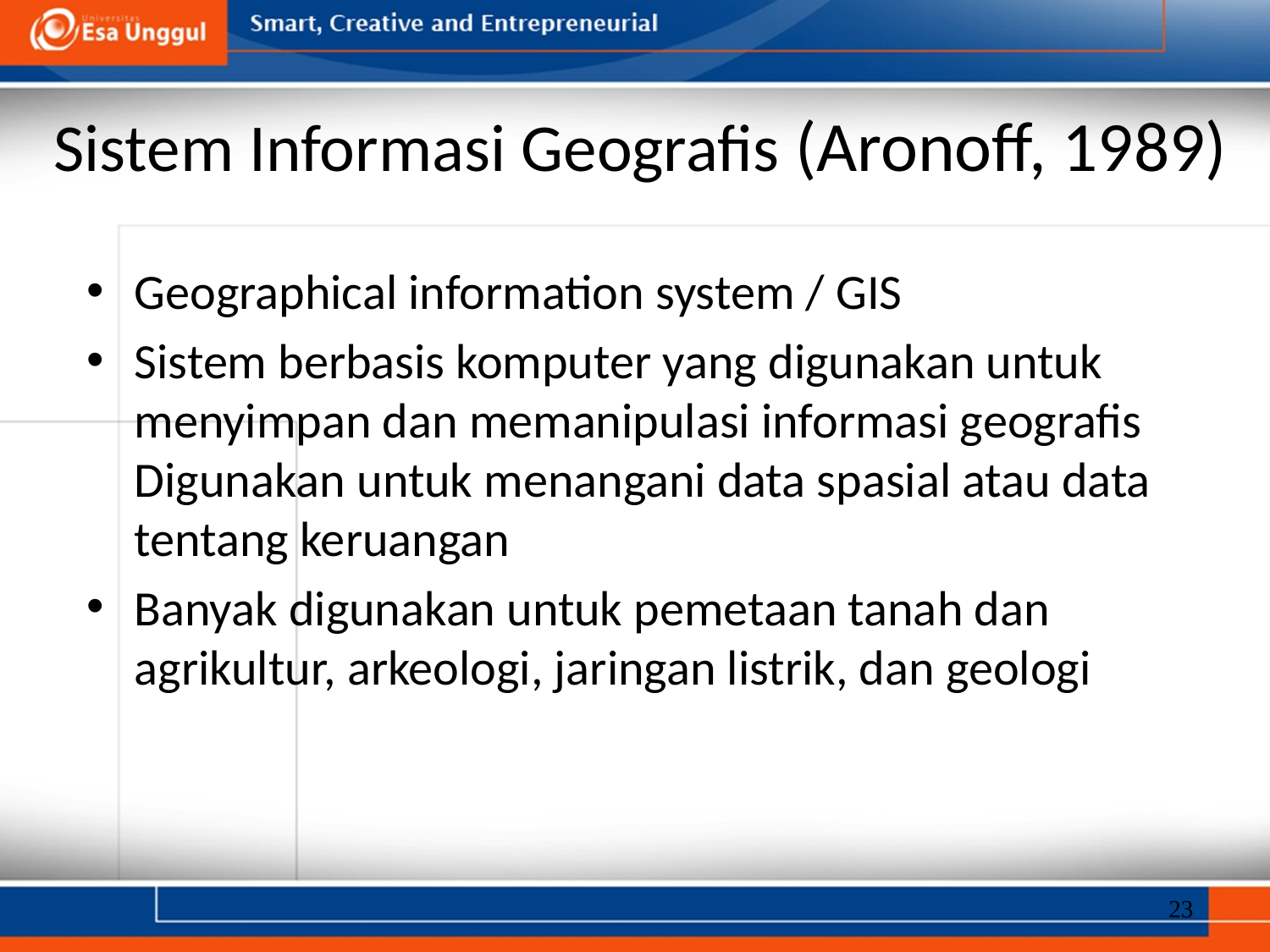

# Sistem Informasi Geografis (Aronoff, 1989)
Geographical information system / GIS
Sistem berbasis komputer yang digunakan untuk menyimpan dan memanipulasi informasi geografis Digunakan untuk menangani data spasial atau data tentang keruangan
Banyak digunakan untuk pemetaan tanah dan agrikultur, arkeologi, jaringan listrik, dan geologi
23